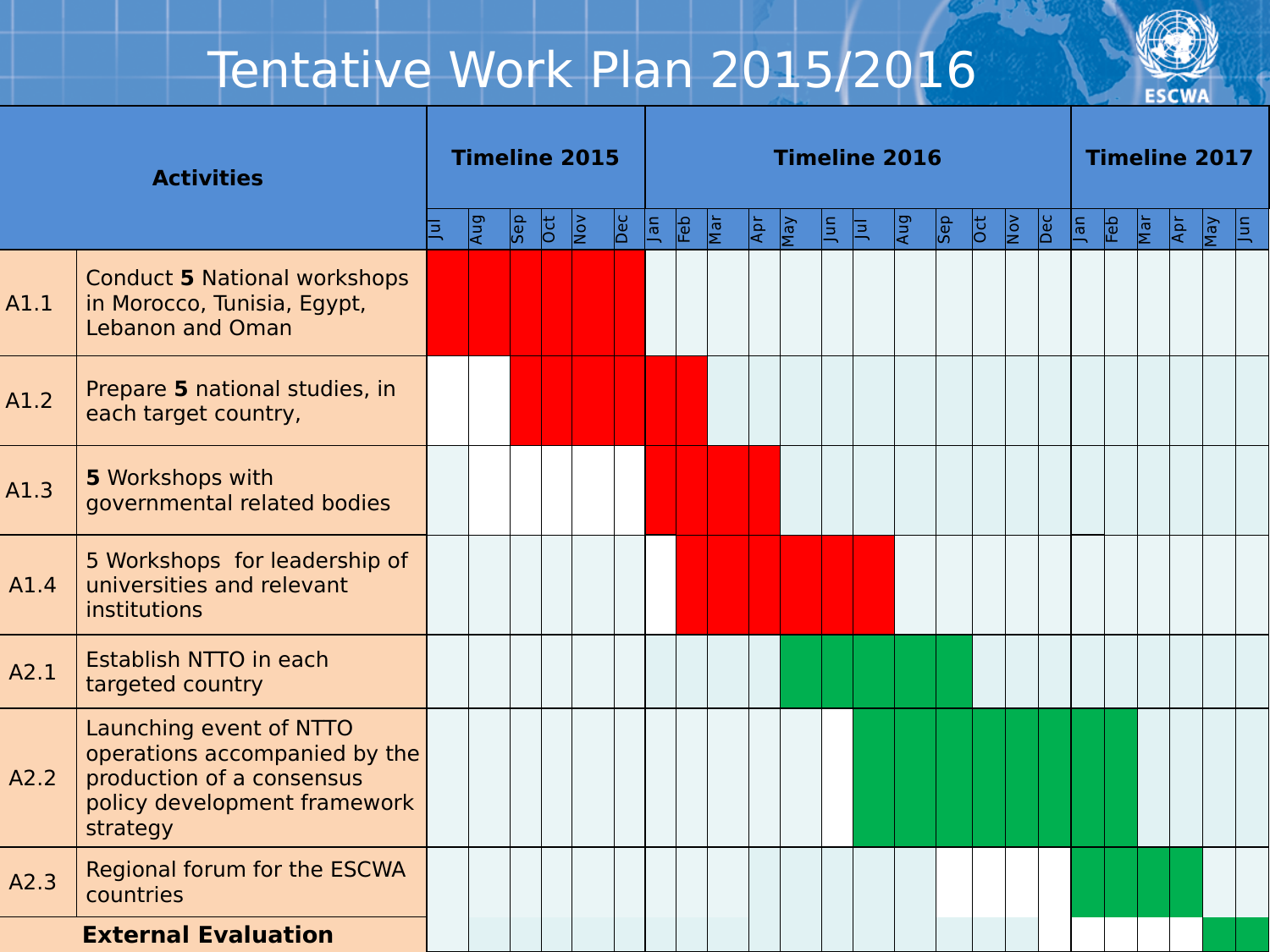

# Tentative Work Plan 2015/2016
| Activities |  | Timeline 2015 |  |  |  |  |  | Timeline 2016 |  |  |  |  |  |  |  |  |  |  |  | Timeline 2017 |  |  |  |  |  |
| --- | --- | --- | --- | --- | --- | --- | --- | --- | --- | --- | --- | --- | --- | --- | --- | --- | --- | --- | --- | --- | --- | --- | --- | --- | --- |
|  |  | Jul | Aug | Sep | Oct | Nov | Dec | Jan | Feb | Mar | Apr | May | Jun | Jul | Aug | Sep | Oct | Nov | Dec | Jan | Feb | Mar | Apr | May | Jun |
| A1.1 | Conduct 5 National workshops in Morocco, Tunisia, Egypt, Lebanon and Oman |  |  |  |  |  |  |  |  |  |  |  |  |  |  |  |  |  |  |  |  |  |  |  |  |
| A1.2 | Prepare 5 national studies, in each target country, |  |  |  |  |  |  |  |  |  |  |  |  |  |  |  |  |  |  |  |  |  |  |  |  |
| A1.3 | 5 Workshops with governmental related bodies |  |  |  |  |  |  |  |  |  |  |  |  |  |  |  |  |  |  |  |  |  |  |  |  |
| A1.4 | 5 Workshops for leadership of universities and relevant institutions |  |  |  |  |  |  |  |  |  |  |  |  |  |  |  |  |  |  |  |  |  |  |  |  |
| A2.1 | Establish NTTO in each targeted country |  |  |  |  |  |  |  |  |  |  |  |  |  |  |  |  |  |  |  |  |  |  |  |  |
| A2.2 | Launching event of NTTO operations accompanied by the production of a consensus policy development framework strategy |  |  |  |  |  |  |  |  |  |  |  |  |  |  |  |  |  |  |  |  |  |  |  |  |
| A2.3 | Regional forum for the ESCWA countries |  |  |  |  |  |  |  |  |  |  |  |  |  |  |  |  |  |  |  |  |  |  |  |  |
| External Evaluation |  |  |  |  |  |  |  |  |  |  |  |  |  |  |  |  |  |  |  |  |  |  |  |  |  |